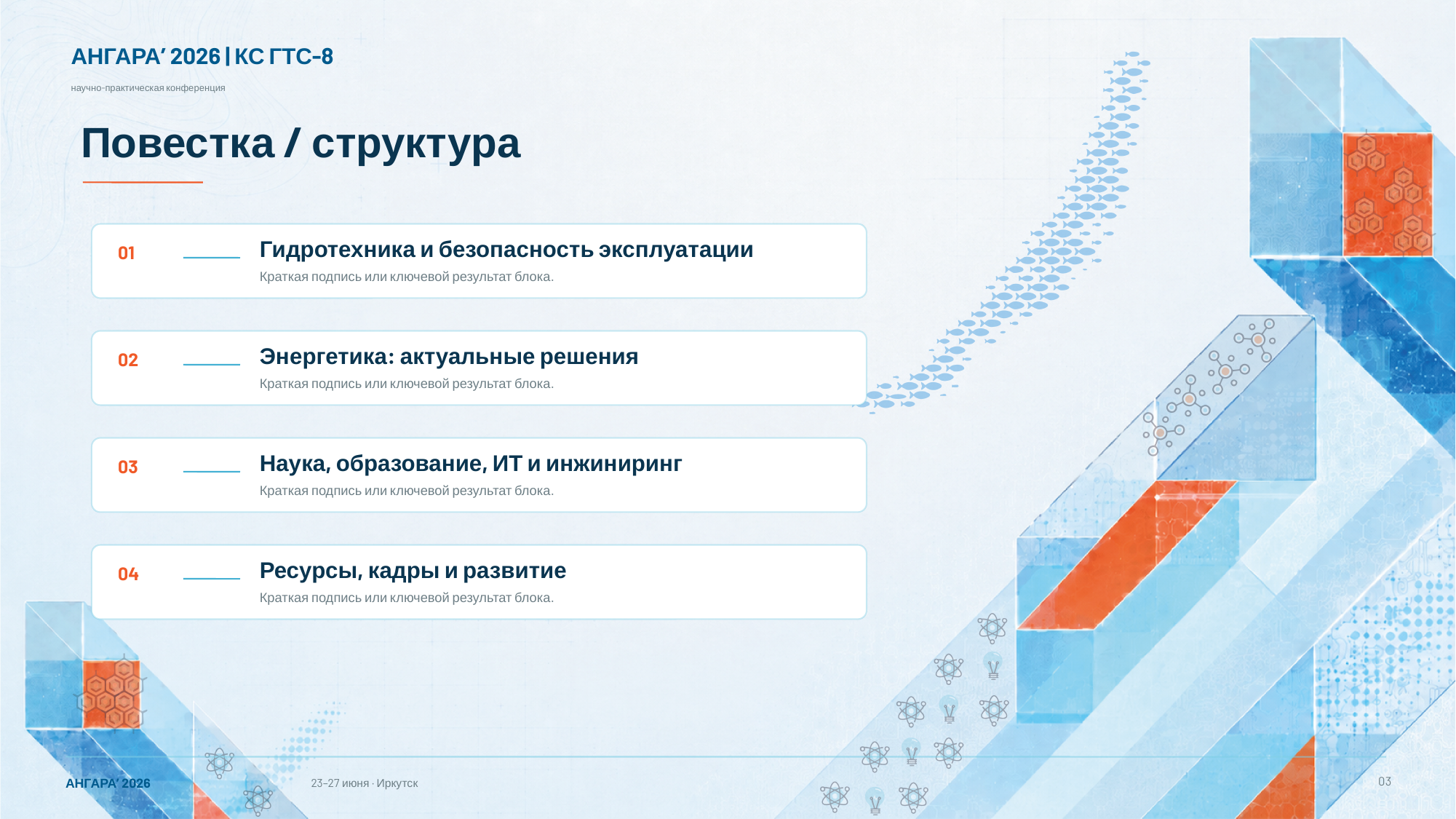

АНГАРА’ 2026 | КС ГТС-8
научно-практическая конференция
Повестка / структура

Гидротехника и безопасность эксплуатации
01

Краткая подпись или ключевой результат блока.

Энергетика: актуальные решения
02

Краткая подпись или ключевой результат блока.

Наука, образование, ИТ и инжиниринг
03

Краткая подпись или ключевой результат блока.

Ресурсы, кадры и развитие
04

Краткая подпись или ключевой результат блока.

03
АНГАРА’ 2026
23–27 июня · Иркутск